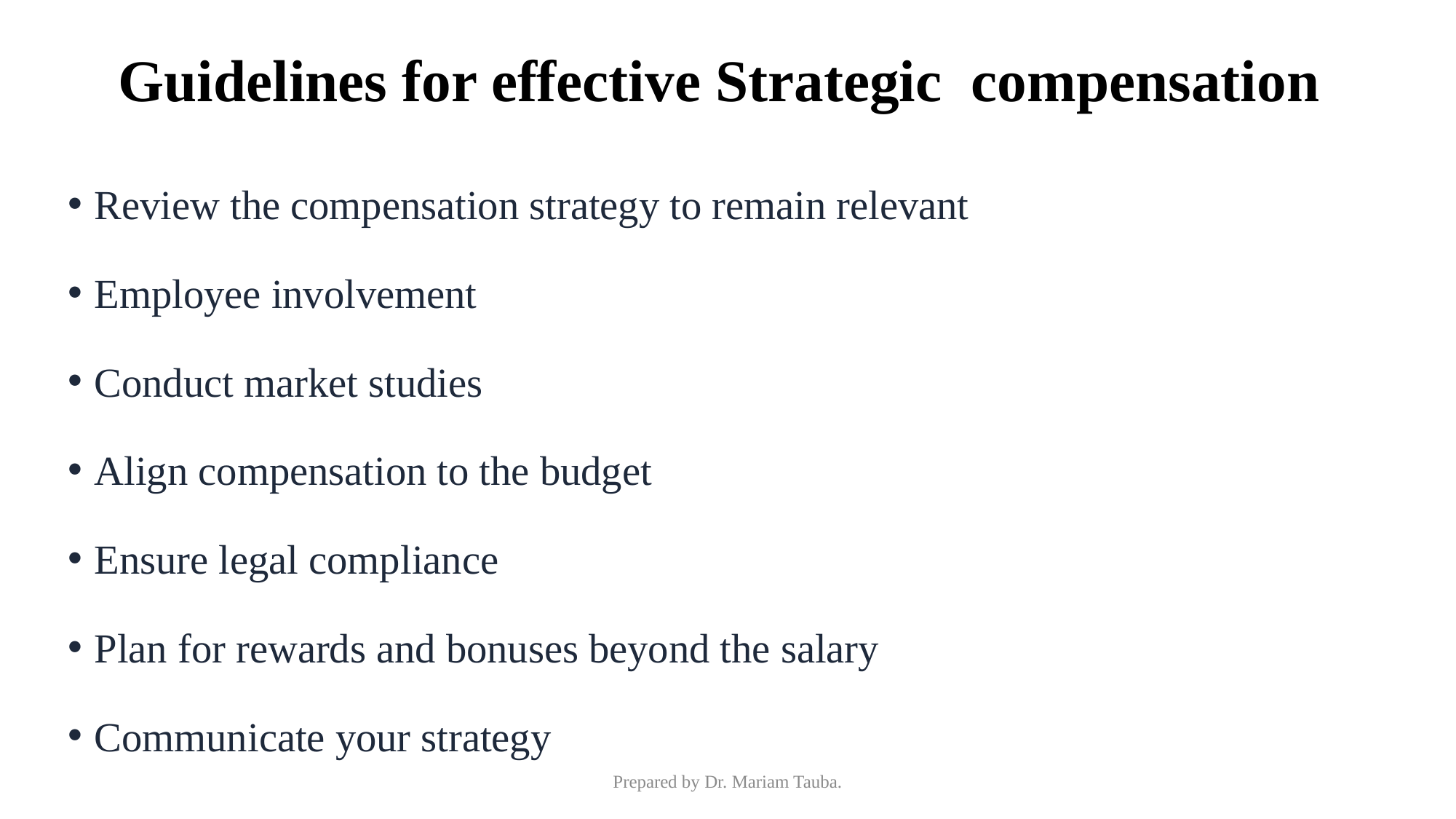

# Guidelines for effective Strategic  compensation
Review the compensation strategy to remain relevant
Employee involvement
Conduct market studies
Align compensation to the budget
Ensure legal compliance
Plan for rewards and bonuses beyond the salary
Communicate your strategy

Prepared by Dr. Mariam Tauba.